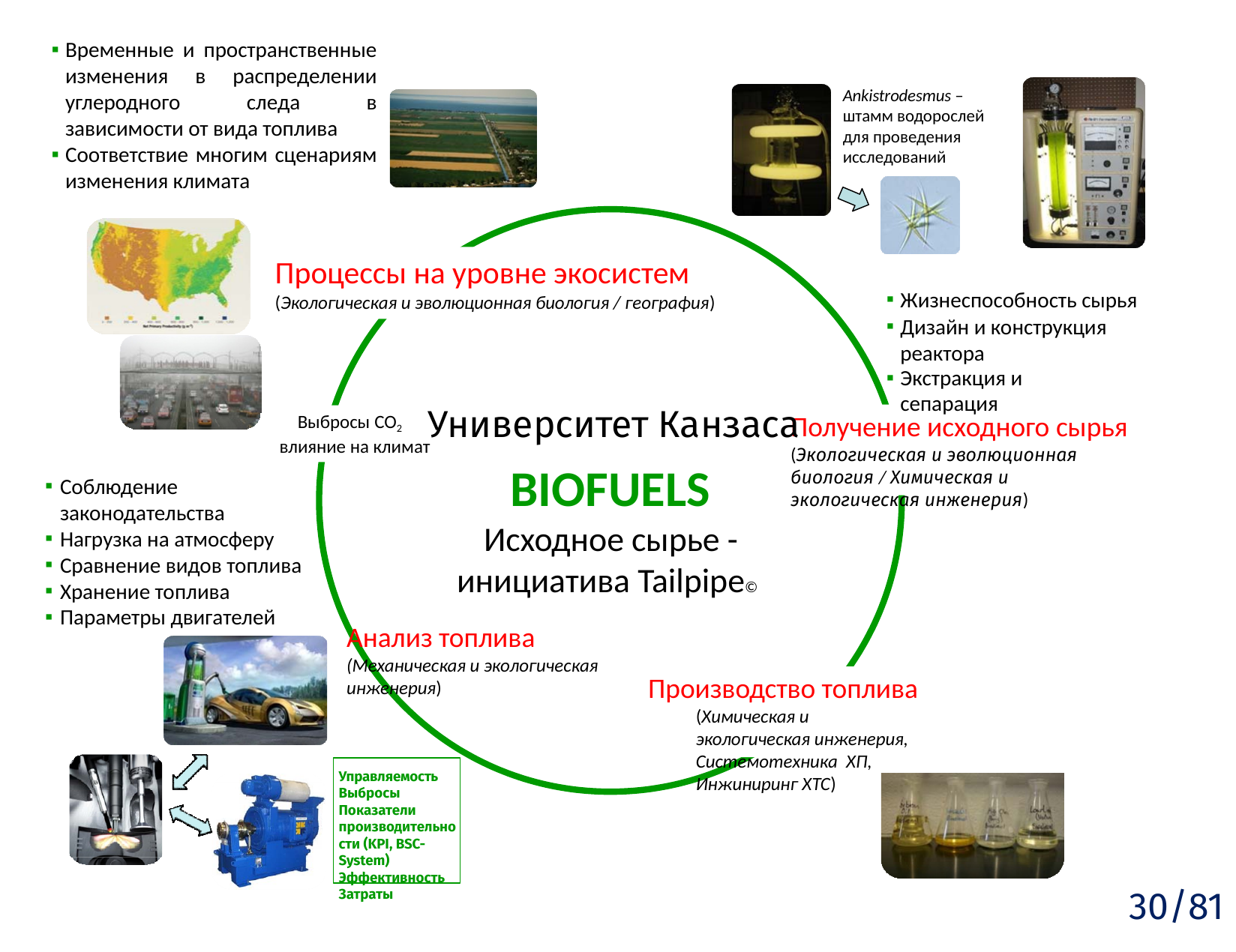

Временные и пространственные изменения в распределении углеродного следа в зависимости от вида топлива
Соответствие многим сценариям изменения климата

Ankistrodesmus –  штамм водорослей для проведения исследований

Процессы на уровне экосистем
(Экологическая и эволюционная биология / география)
Жизнеспособность сырья
Дизайн и конструкция реактора
Экстракция и сепарация

Университет Канзаса

Получение исходного сырья
(Экологическая и эволюционная биология / Химическая и экологическая инженерия)
Выбросы CO2 влияние на климат
BIOFUELS
Исходное сырье -инициатива Tailpipe©
Анализ топлива
Соблюдение законодательства
Нагрузка на атмосферу
Сравнение видов топлива
Хранение топлива
Параметры двигателей

(Механическая и экологическая инженерия)

Производство топлива
(Химическая и экологическая инженерия,
Системотехника  ХП,
Инжиниринг ХТС)

Управляемость Выбросы Показатели производительности (KPI, BSC-System) Эффективность Затраты

30/81